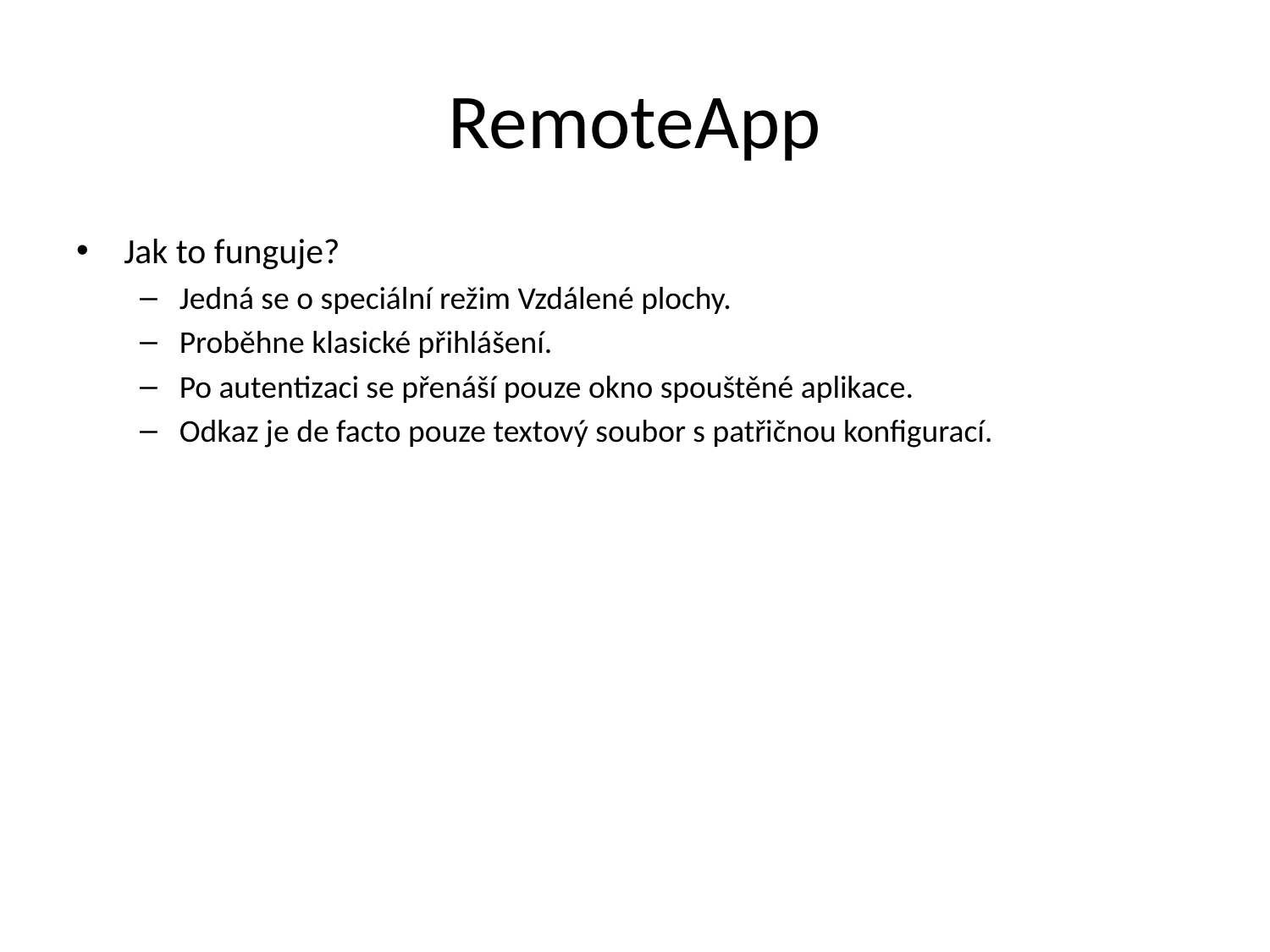

# RemoteApp
Jak to funguje?
Jedná se o speciální režim Vzdálené plochy.
Proběhne klasické přihlášení.
Po autentizaci se přenáší pouze okno spouštěné aplikace.
Odkaz je de facto pouze textový soubor s patřičnou konfigurací.